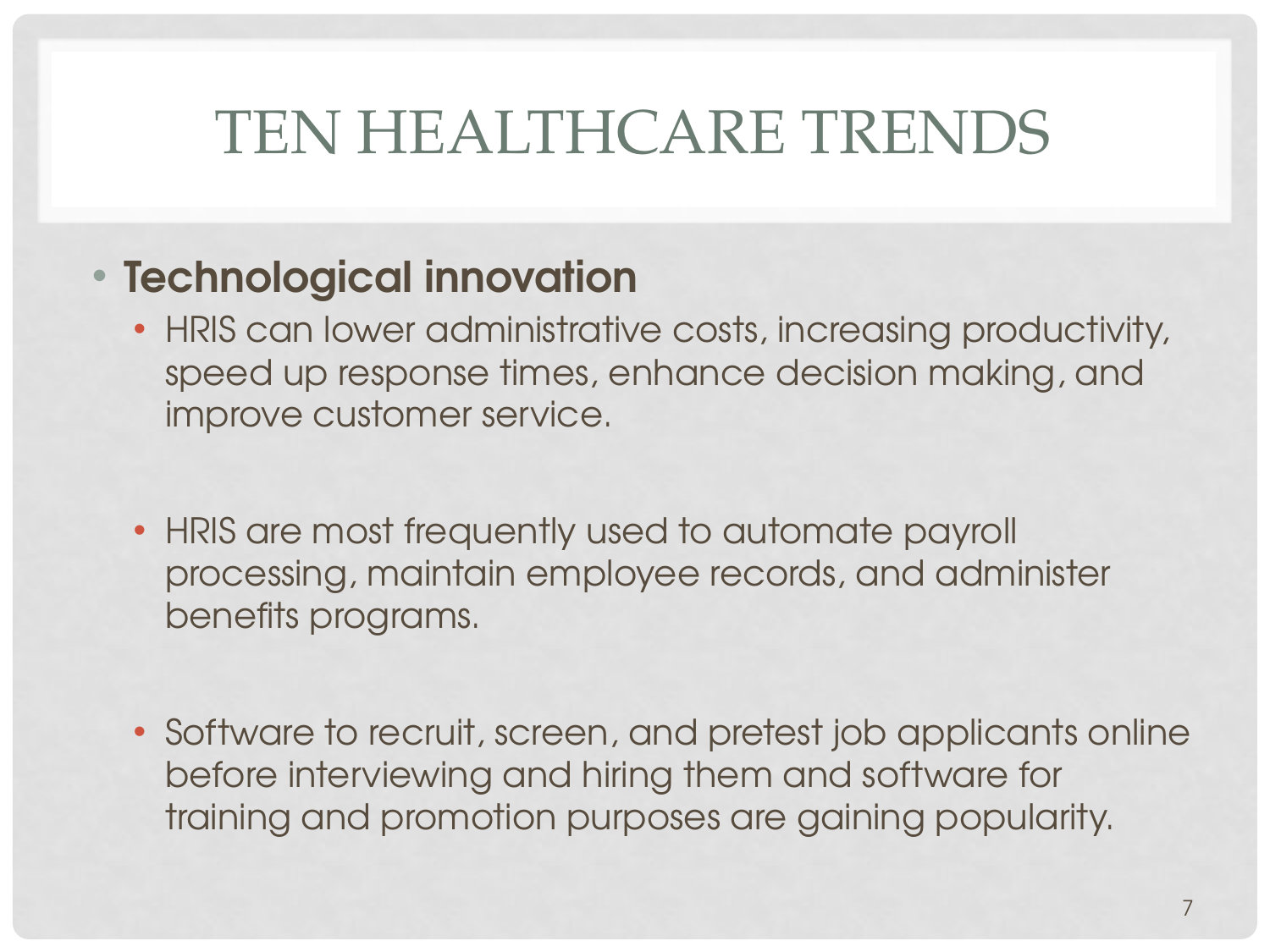

# Ten healthcare trends
Technological innovation
HRIS can lower administrative costs, increasing productivity, speed up response times, enhance decision making, and improve customer service.

HRIS are most frequently used to automate payroll processing, maintain employee records, and administer benefits programs.

Software to recruit, screen, and pretest job applicants online before interviewing and hiring them and software for training and promotion purposes are gaining popularity.
7